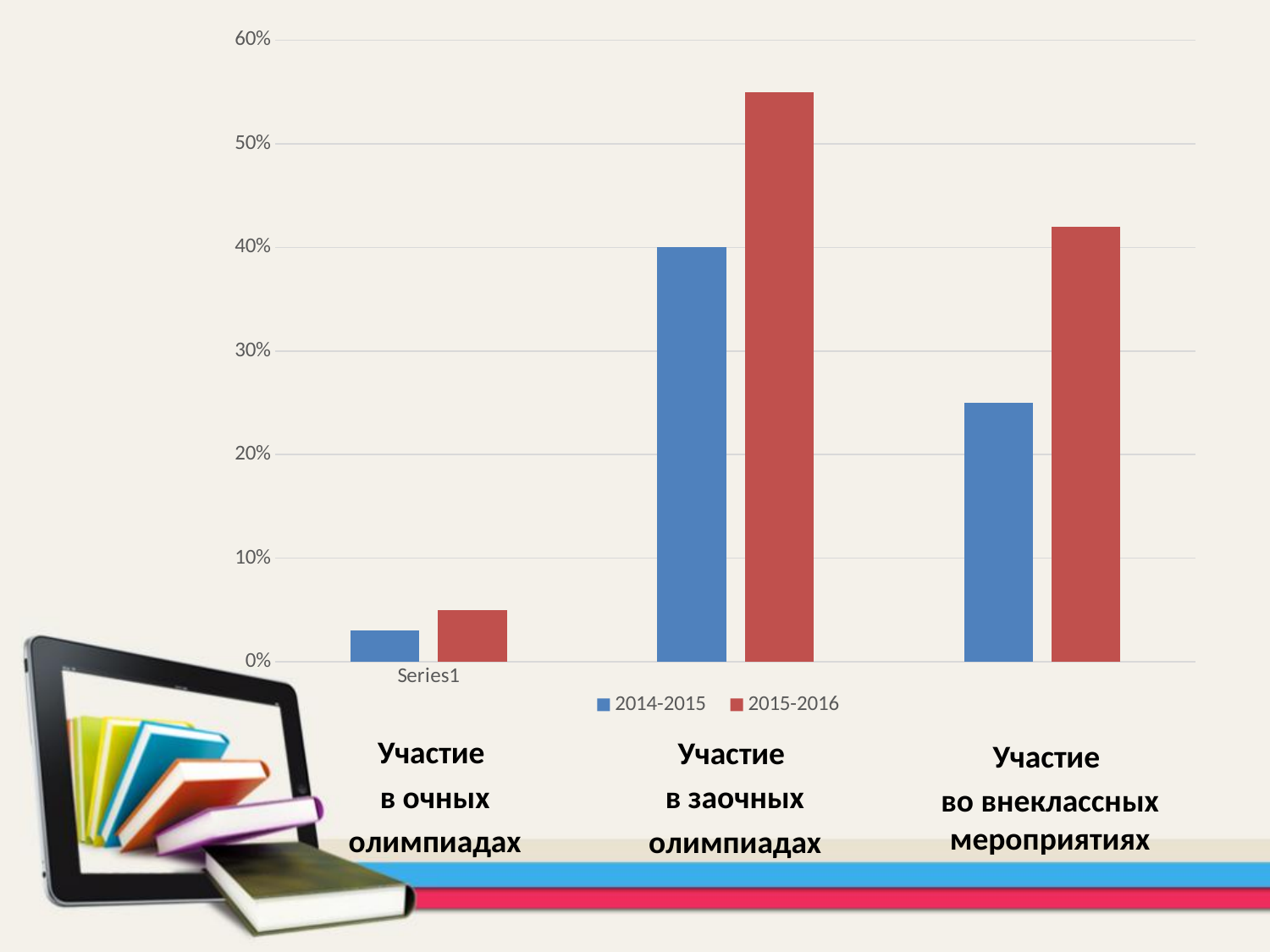

### Chart

| Category | 2014-2015 | 2015-2016 |
|---|---|---|
|  | 0.030000000000000002 | 0.05 |
|  | 0.4 | 0.55 |
|  | 0.25 | 0.42000000000000004 |
Участие
в очных
олимпиадах
Участие
в заочных
олимпиадах
Участие
во внеклассных мероприятиях